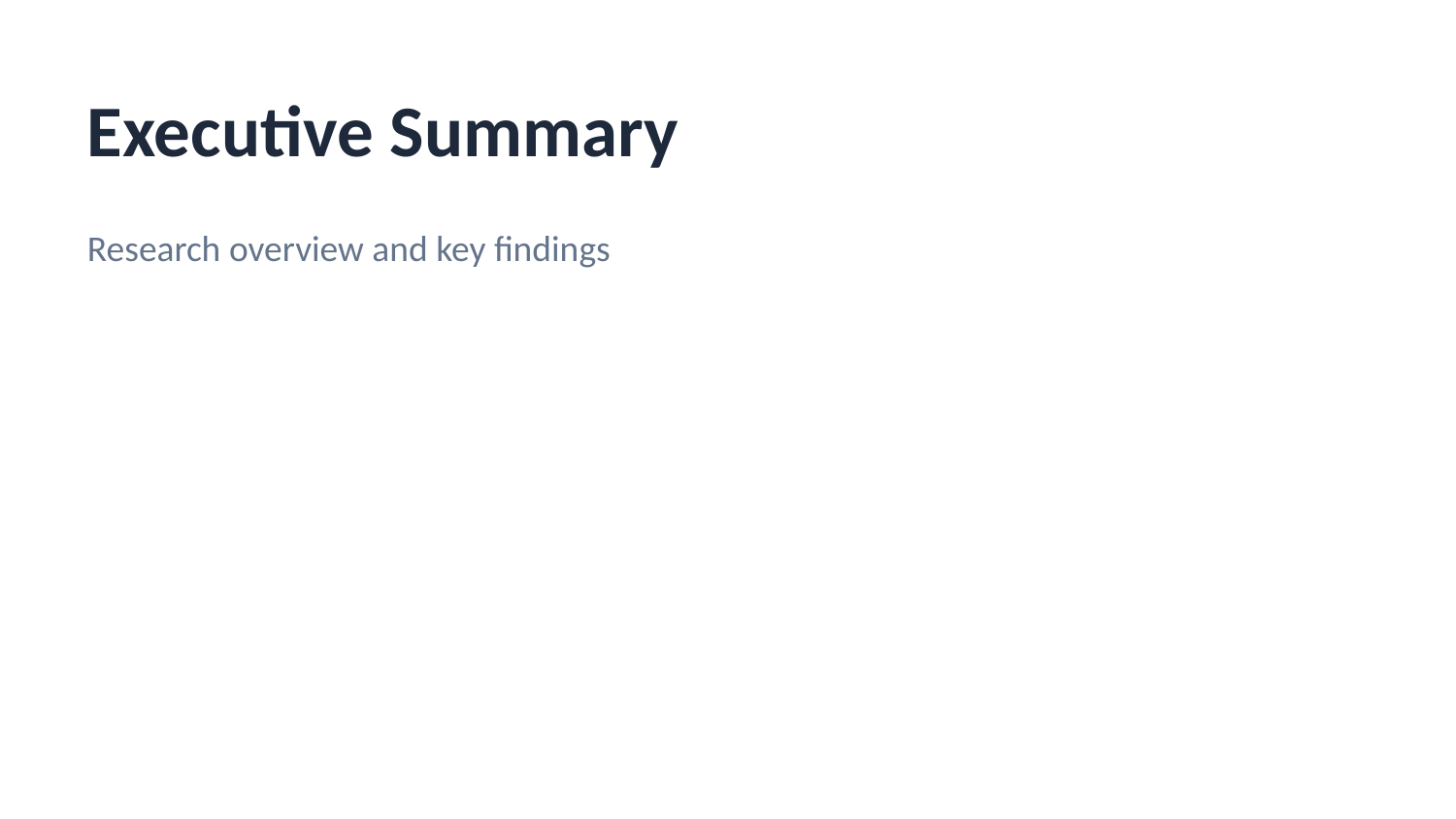

Executive Summary
Research overview and key findings